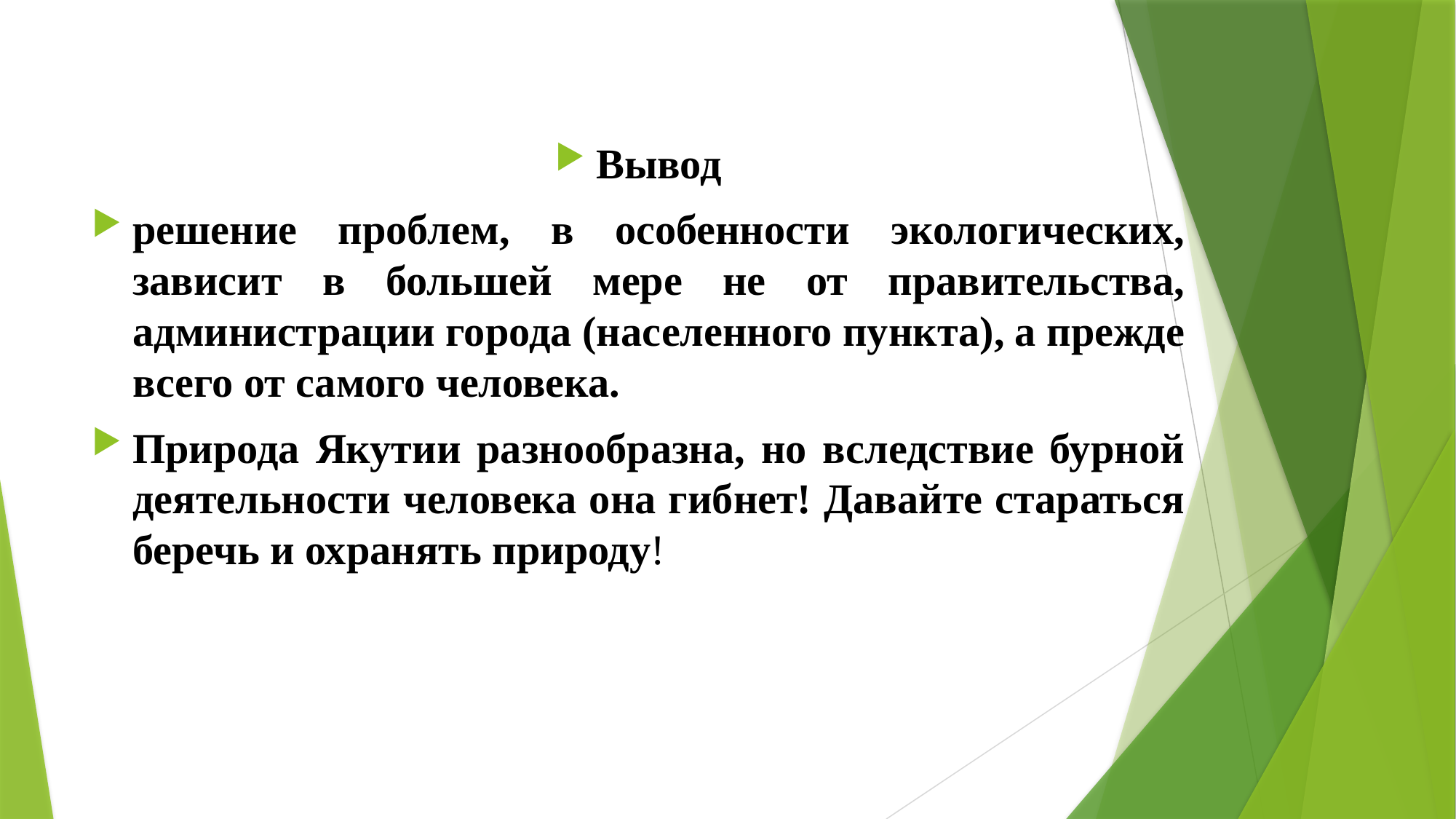

#
Вывод
решение проблем, в особенности экологических, зависит в большей мере не от правительства, администрации города (населенного пункта), а прежде всего от самого человека.
Природа Якутии разнообразна, но вследствие бурной деятельности человека она гибнет! Давайте стараться беречь и охранять природу!